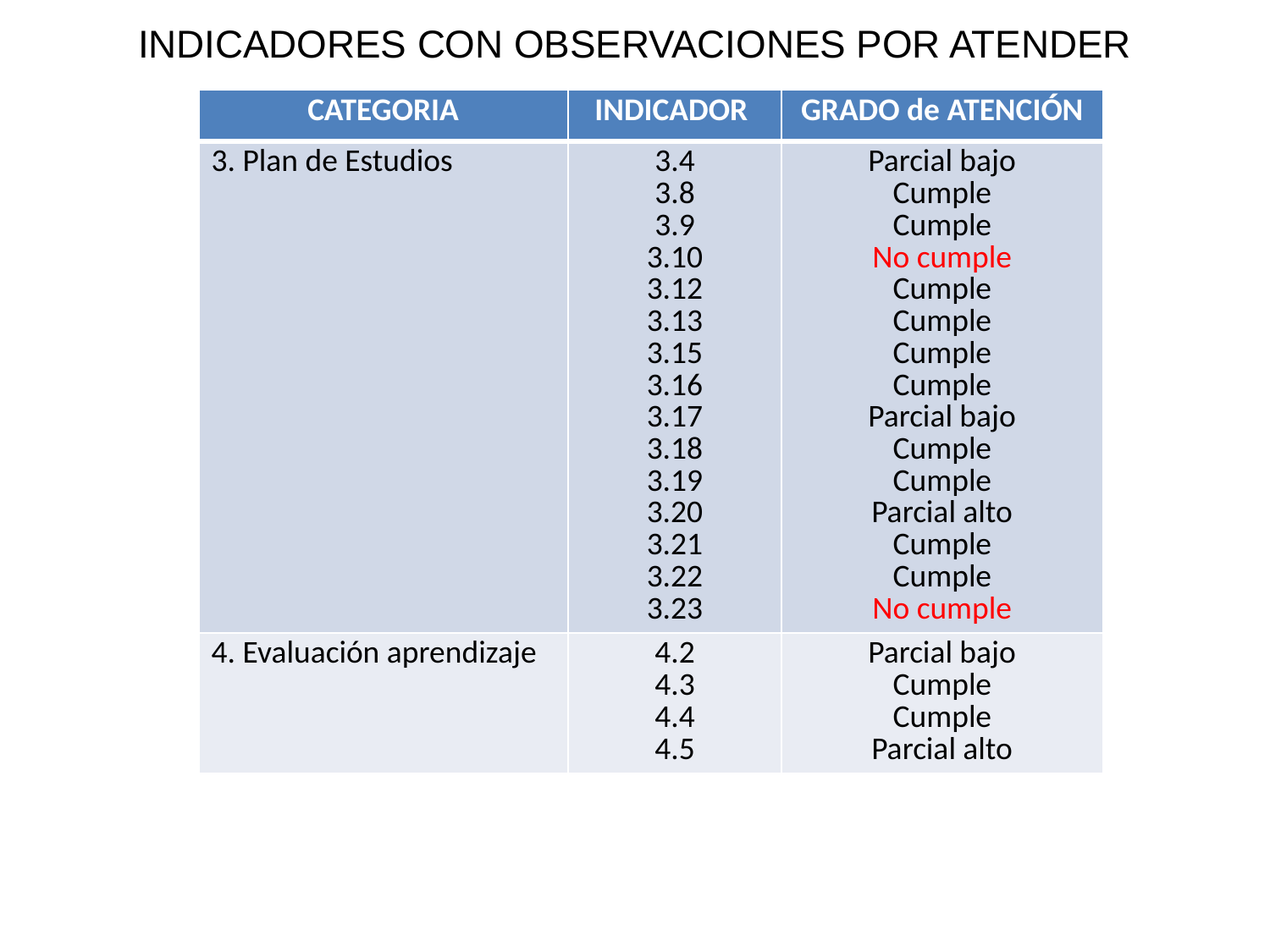

INDICADORES CON OBSERVACIONES POR ATENDER
| CATEGORIA | INDICADOR | GRADO de ATENCIÓN |
| --- | --- | --- |
| 3. Plan de Estudios | 3.4 3.8 3.9 3.10 3.12 3.13 3.15 3.16 3.17 3.18 3.19 3.20 3.21 3.22 3.23 | Parcial bajo Cumple Cumple No cumple Cumple Cumple Cumple Cumple Parcial bajo Cumple Cumple Parcial alto Cumple Cumple No cumple |
| 4. Evaluación aprendizaje | 4.2 4.3 4.4 4.5 | Parcial bajo Cumple Cumple Parcial alto |